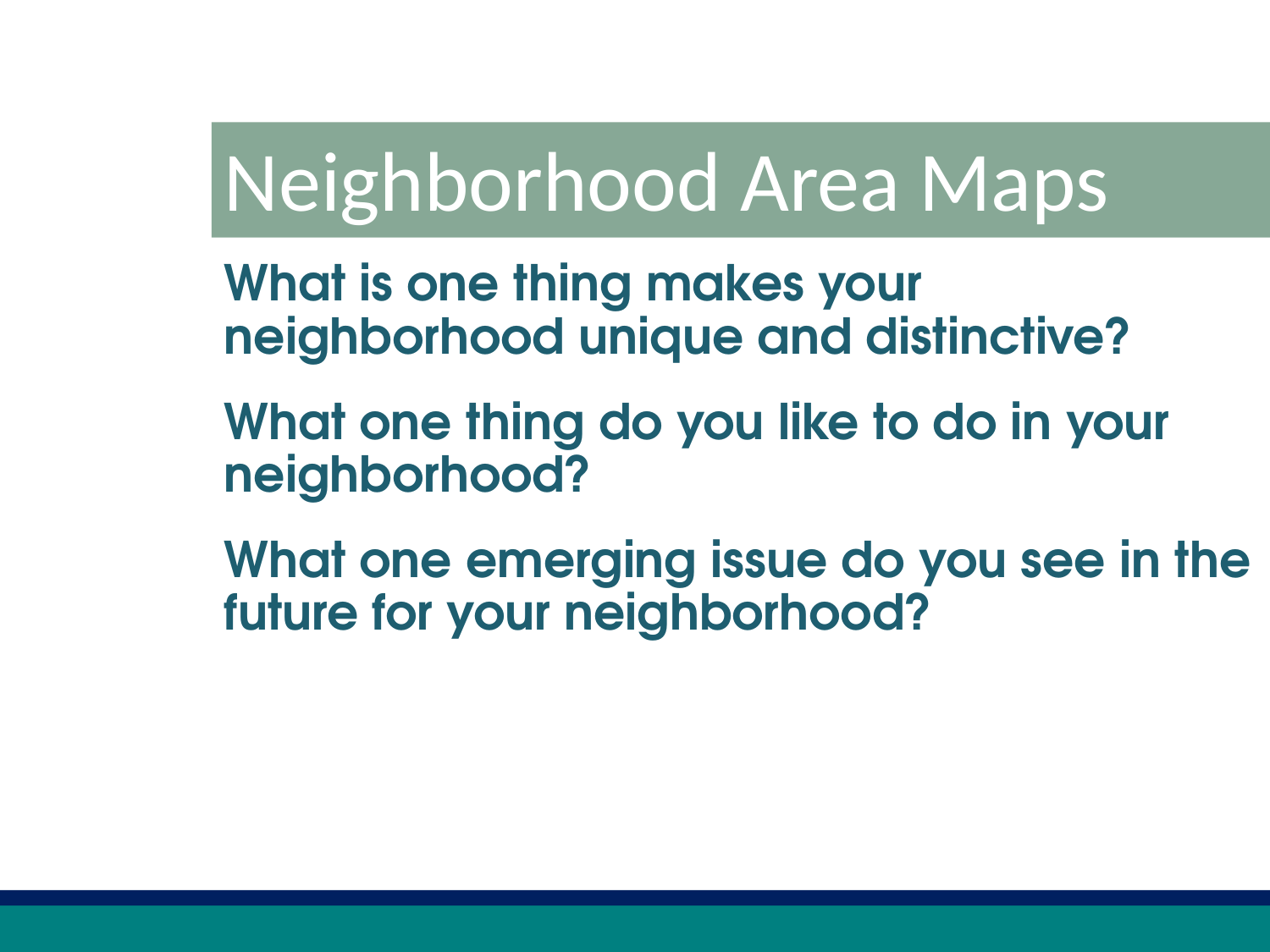

# Neighborhood Area Maps

What is one thing makes your neighborhood unique and distinctive?
What one thing do you like to do in your neighborhood?
What one emerging issue do you see in the future for your neighborhood?
3